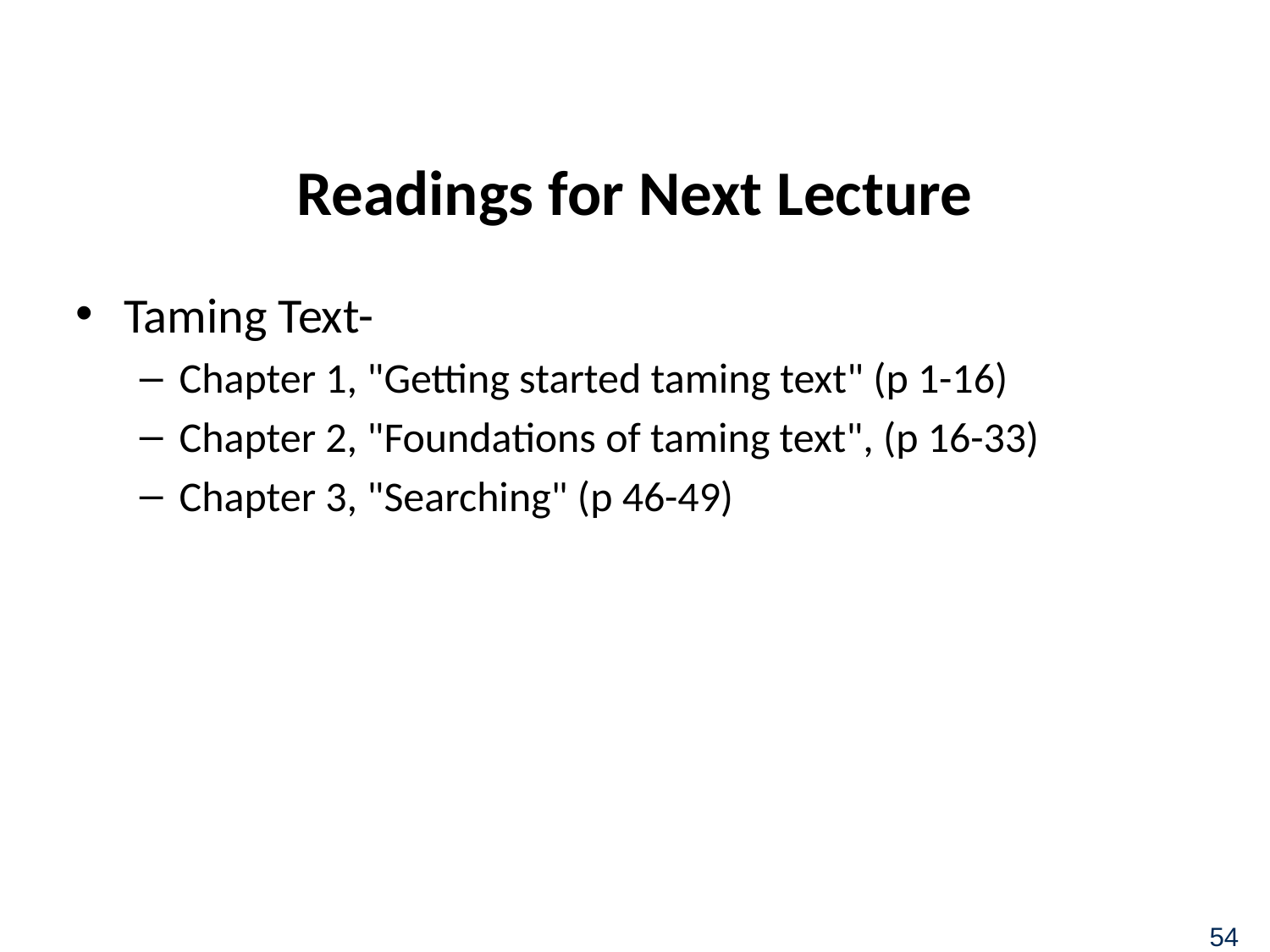

# Readings for Next Lecture
Taming Text-
Chapter 1, "Getting started taming text" (p 1-16)
Chapter 2, "Foundations of taming text", (p 16-33)
Chapter 3, "Searching" (p 46-49)
54